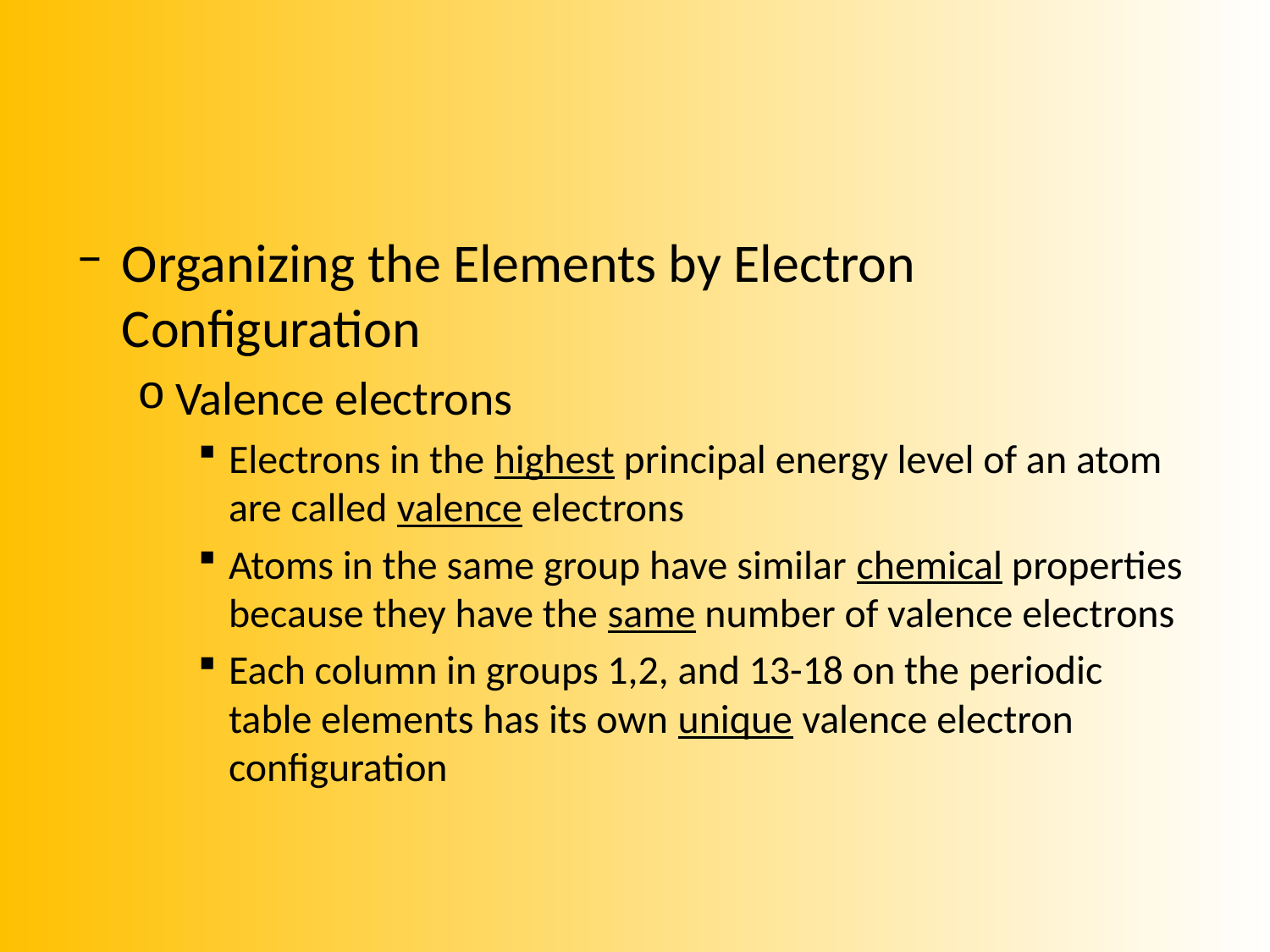

#
Organizing the Elements by Electron Configuration
Valence electrons
Electrons in the highest principal energy level of an atom are called valence electrons
Atoms in the same group have similar chemical properties because they have the same number of valence electrons
Each column in groups 1,2, and 13-18 on the periodic table elements has its own unique valence electron configuration